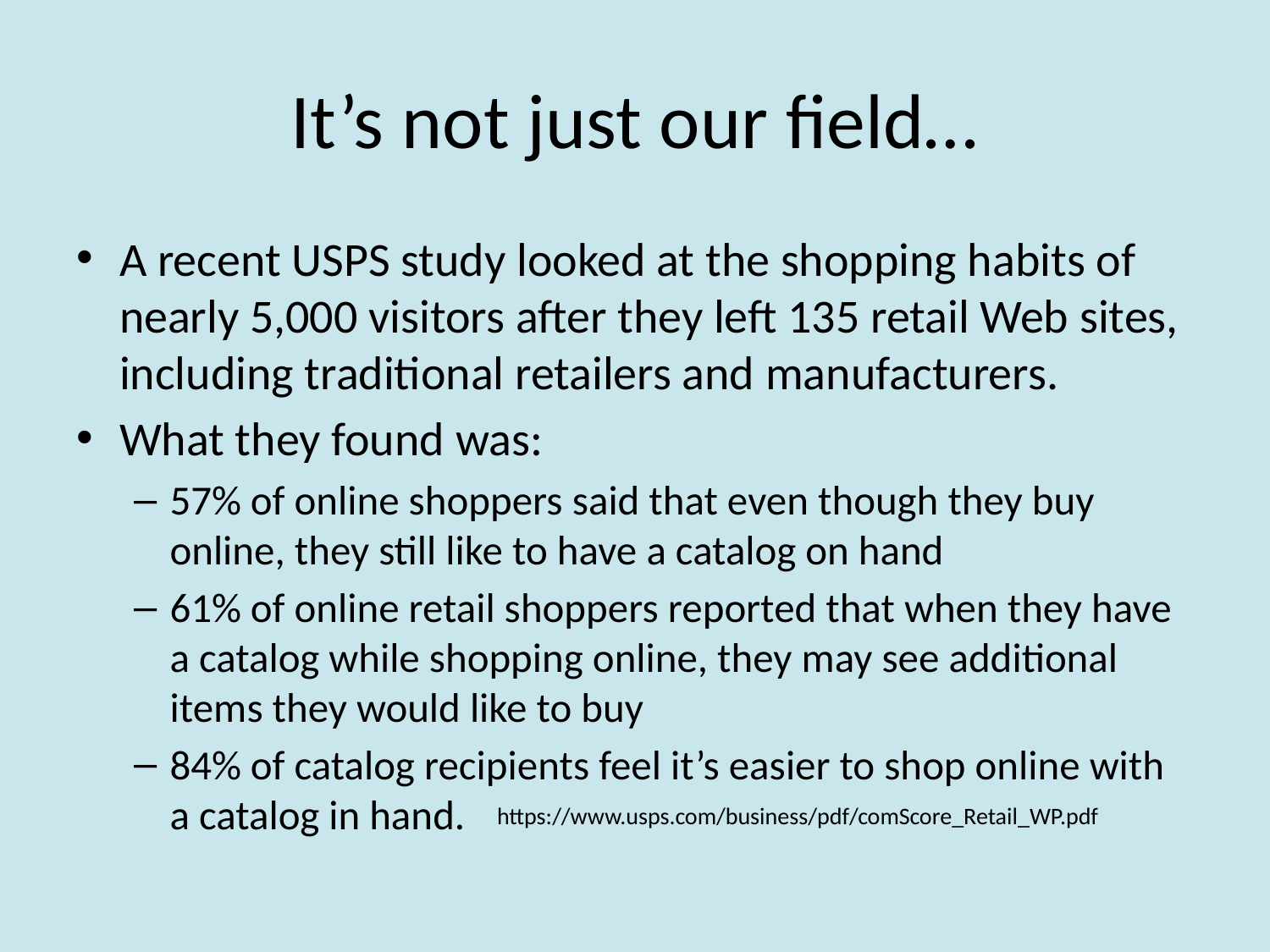

# It’s not just our field…
A recent USPS study looked at the shopping habits of nearly 5,000 visitors after they left 135 retail Web sites, including traditional retailers and manufacturers.
What they found was:
57% of online shoppers said that even though they buy online, they still like to have a catalog on hand
61% of online retail shoppers reported that when they have a catalog while shopping online, they may see additional items they would like to buy
84% of catalog recipients feel it’s easier to shop online with a catalog in hand.
https://www.usps.com/business/pdf/comScore_Retail_WP.pdf